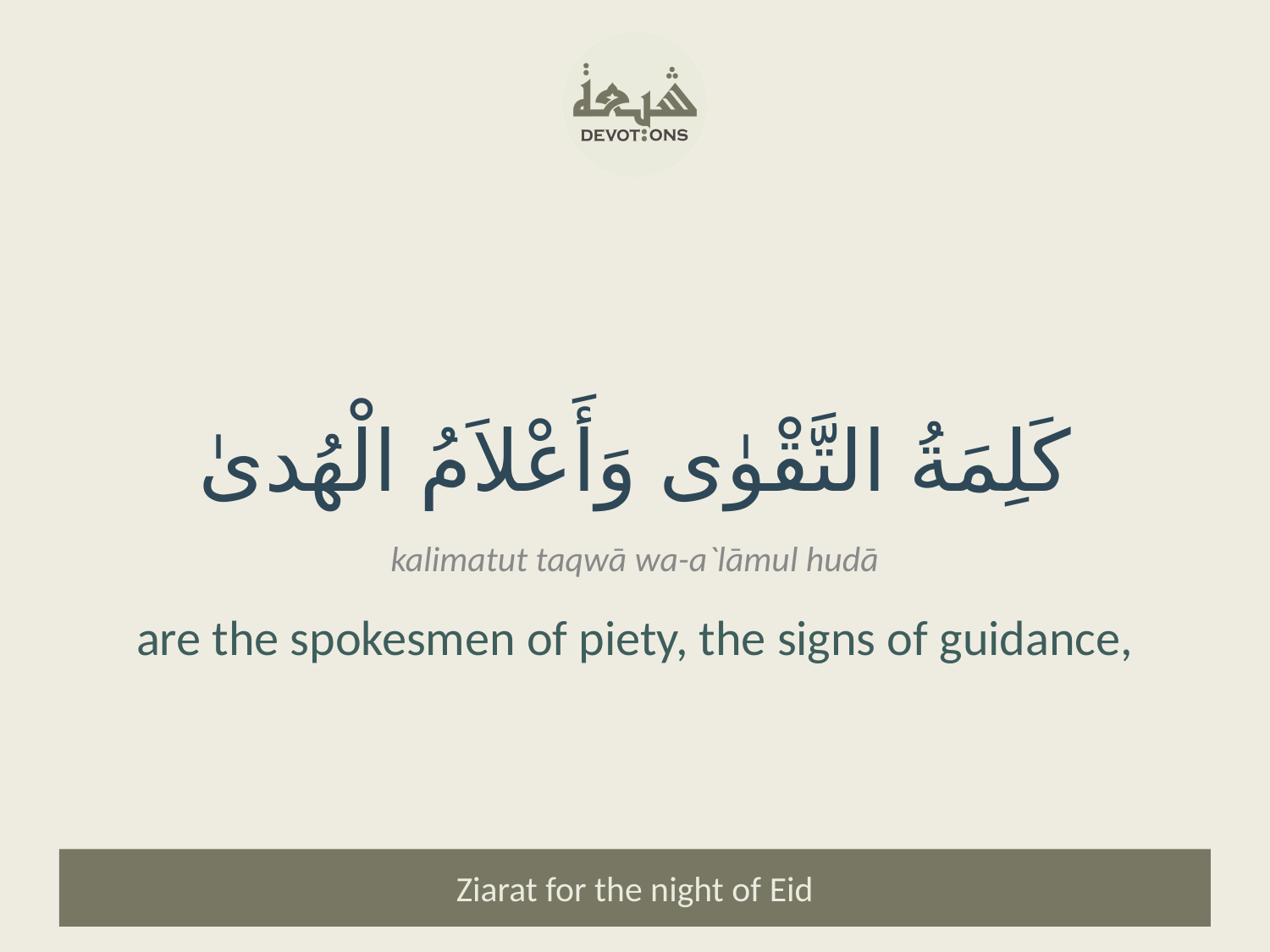

كَلِمَةُ التَّقْوٰى وَأَعْلاَمُ الْهُدىٰ
kalimatut taqwā wa-a`lāmul hudā
are the spokesmen of piety, the signs of guidance,
Ziarat for the night of Eid